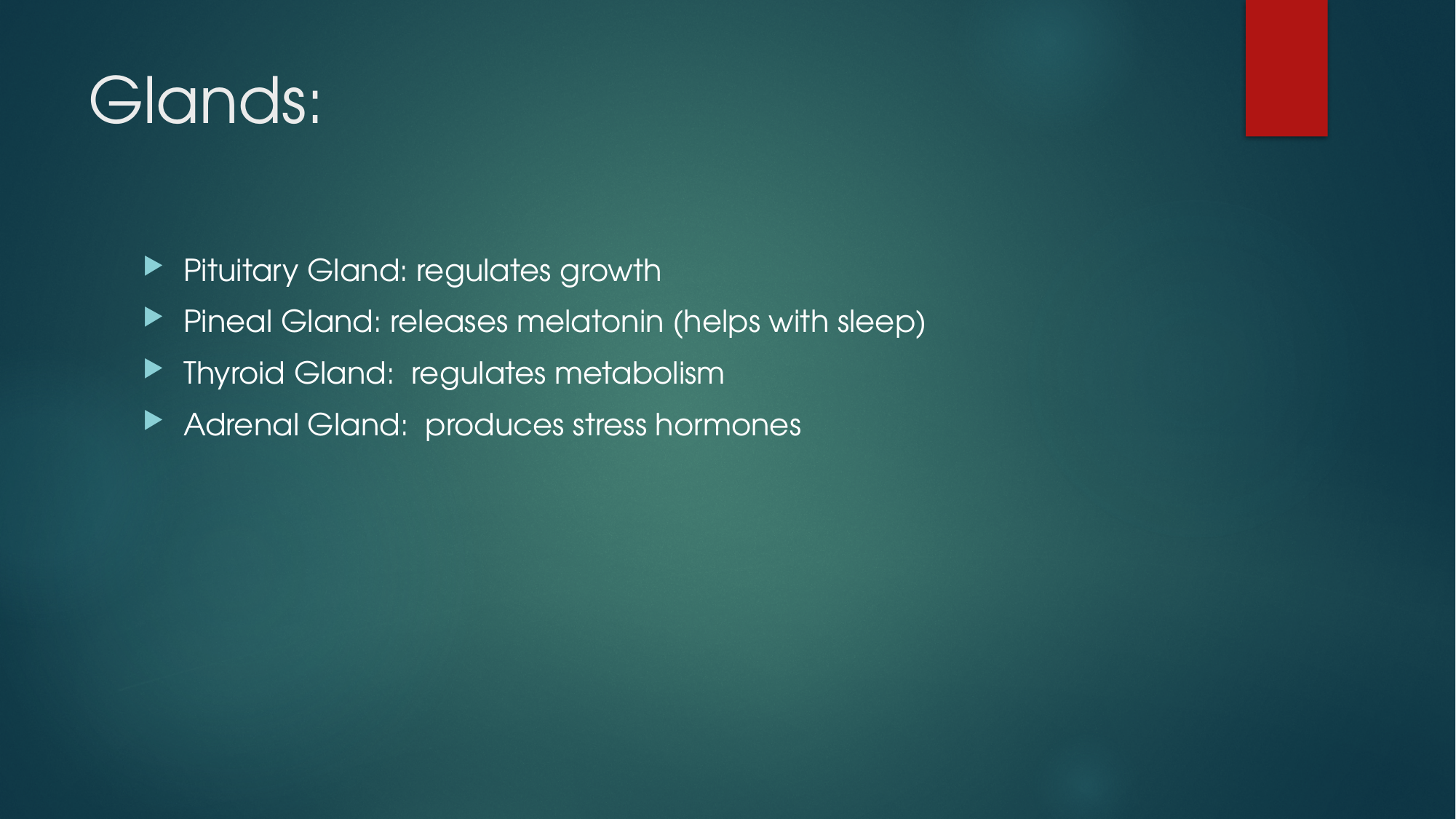

# Glands:
Pituitary Gland: regulates growth
Pineal Gland: releases melatonin (helps with sleep)
Thyroid Gland:  regulates metabolism
Adrenal Gland:  produces stress hormones